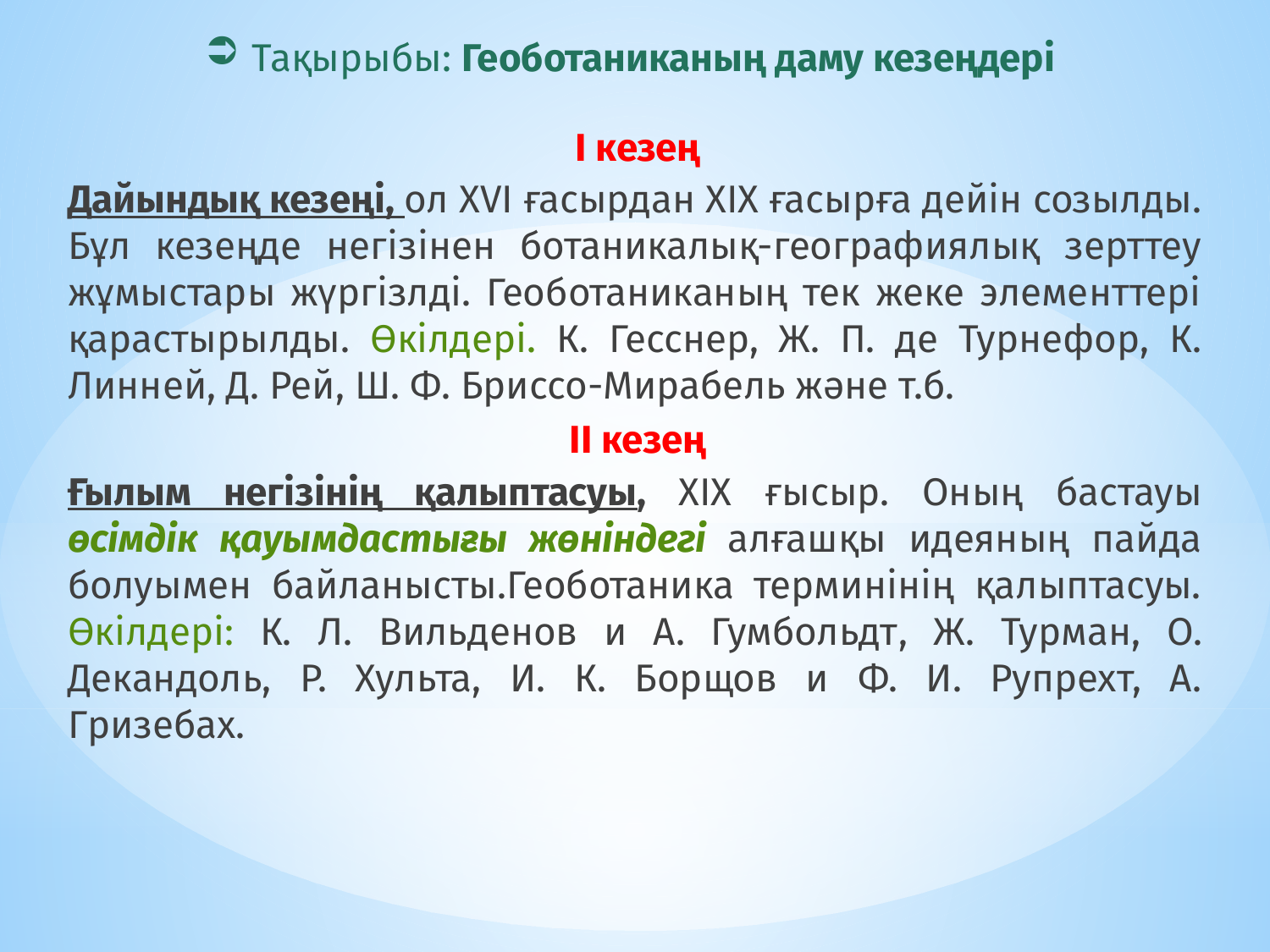

Тақырыбы: Геоботаниканың даму кезеңдері

І кезең
Дайындық кезеңі, ол XVI ғасырдан ХІХ ғасырға дейін созылды. Бұл кезеңде негізінен ботаникалық-географиялық зерттеу жұмыстары жүргізлді. Геоботаниканың тек жеке элементтері қарастырылды. Өкілдері. К. Гесснер, Ж. П. де Турнефор, К. Линней, Д. Рей, Ш. Ф. Бриссо-Мирабель және т.б.
ІІ кезең
Ғылым негізінің қалыптасуы, ХІХ ғысыр. Оның бастауы өсімдік қауымдастығы жөніндегі алғашқы идеяның пайда болуымен байланысты.Геоботаника терминінің қалыптасуы. Өкілдері: К. Л. Вильденов и А. Гумбольдт, Ж. Турман, О. Декандоль, Р. Хульта, И. К. Борщов и Ф. И. Рупрехт, А. Гризебах.